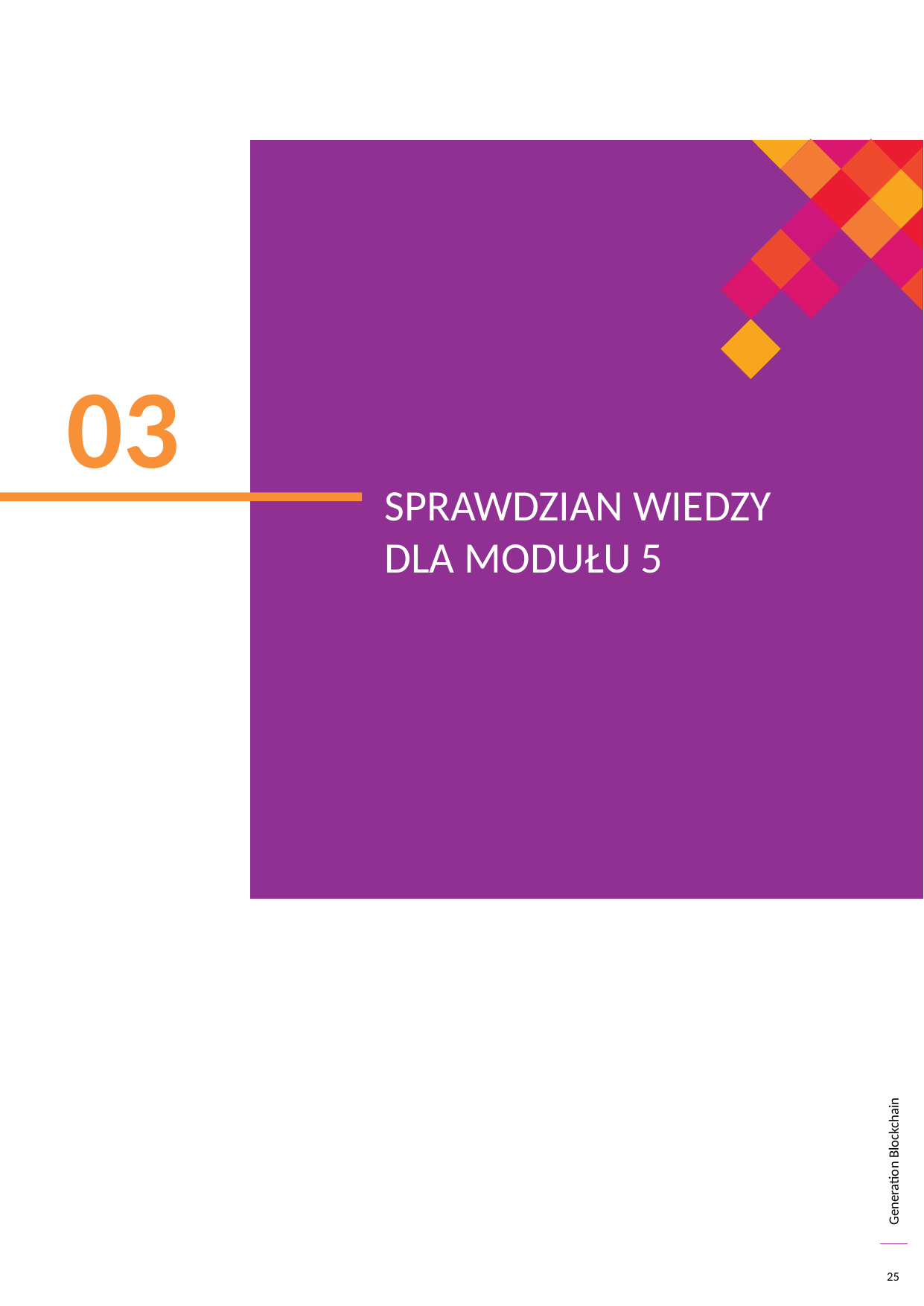

03
SPRAWDZIAN WIEDZY DLA MODUŁU 5
25